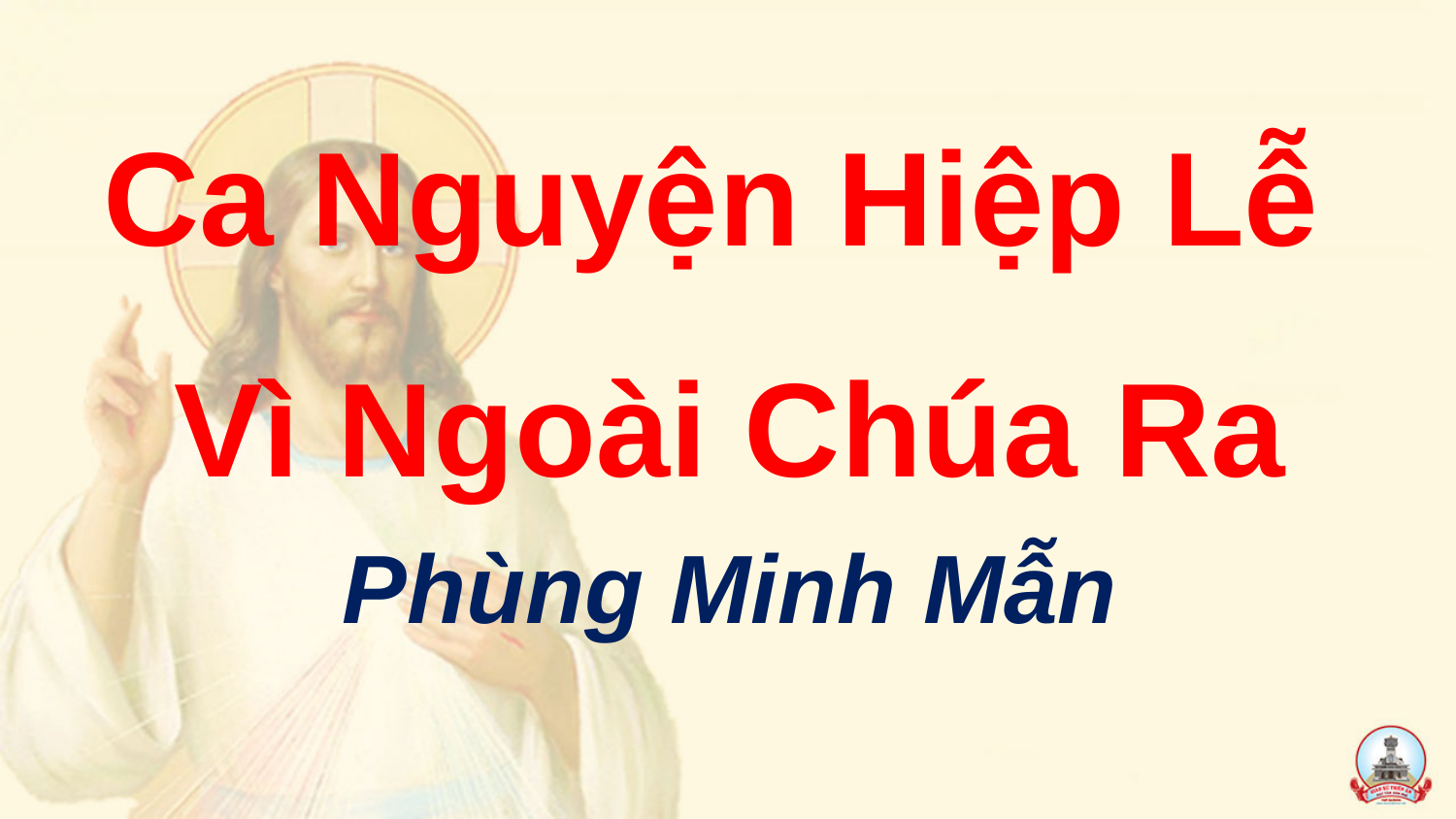

Ca Nguyện Hiệp Lễ
Vì Ngoài Chúa Ra
Phùng Minh Mẫn